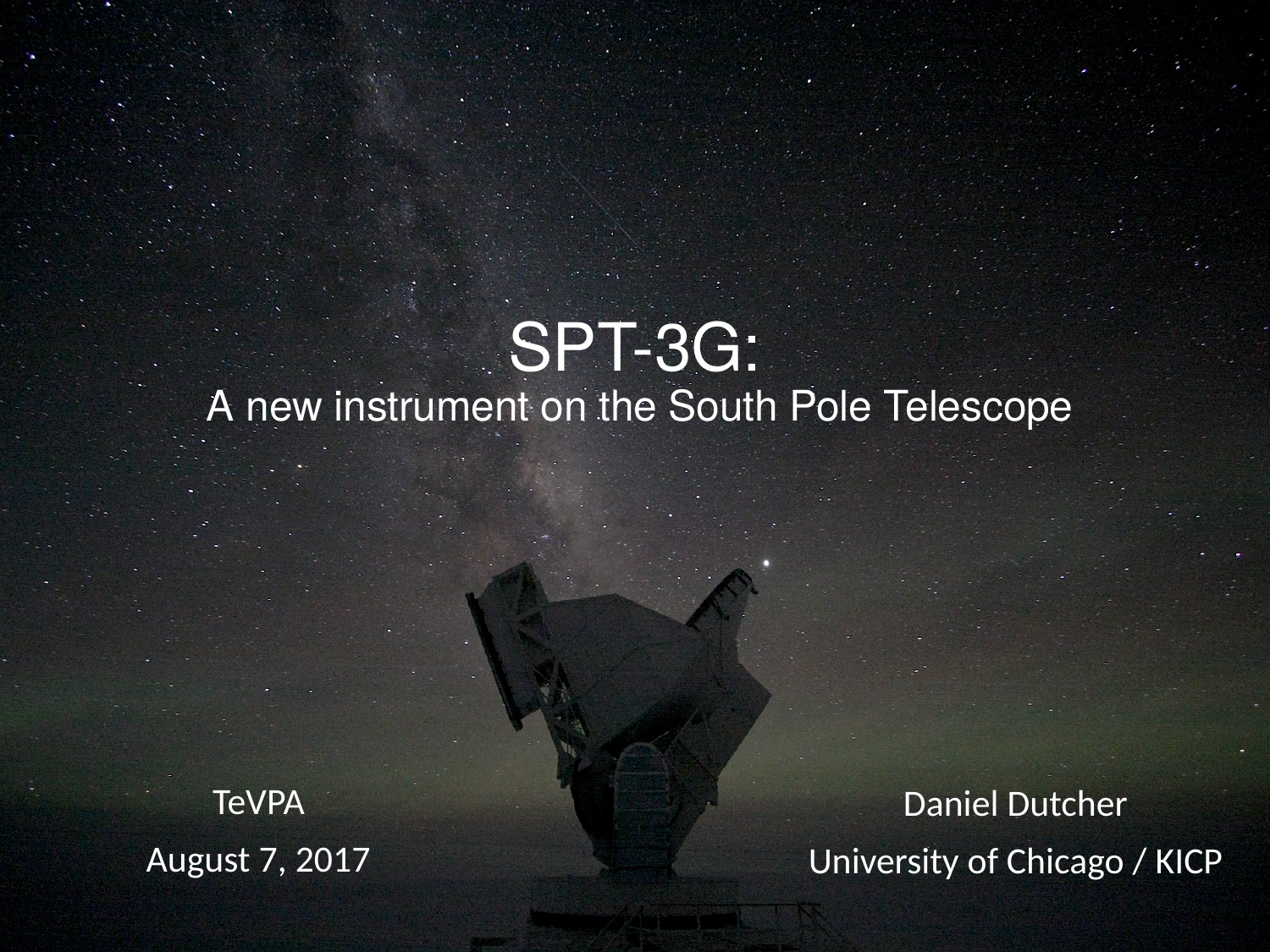

# SPT-3G: A new instrument on the South Pole Telescope
TeVPA
August 7, 2017
Daniel Dutcher
University of Chicago / KICP